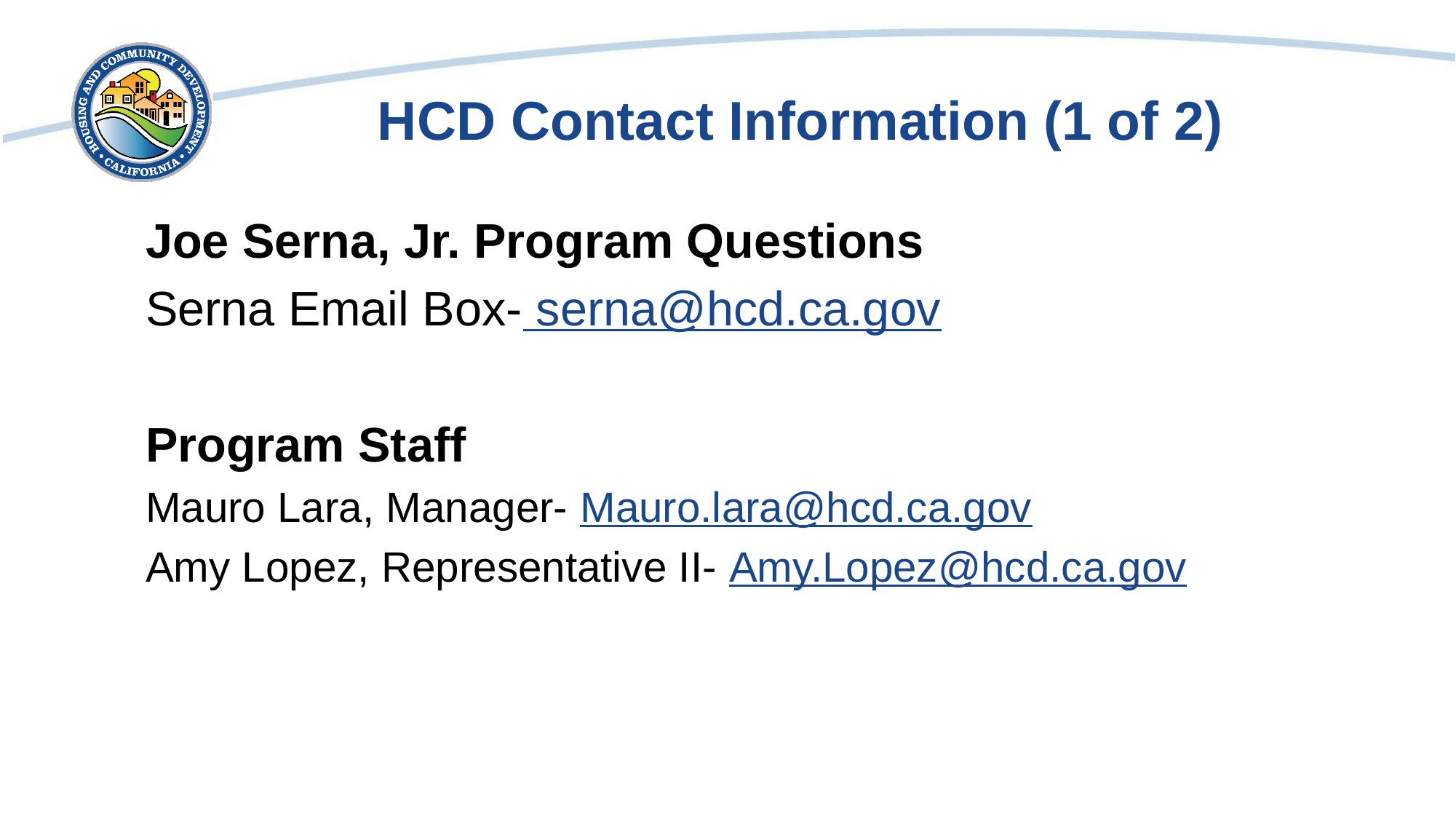

# HCD Contact Information (1 of 2)
Joe Serna, Jr. Program Questions
Serna Email Box- serna@hcd.ca.gov

Program Staff
Mauro Lara, Manager- Mauro.lara@hcd.ca.gov
Amy Lopez, Representative II- Amy.Lopez@hcd.ca.gov